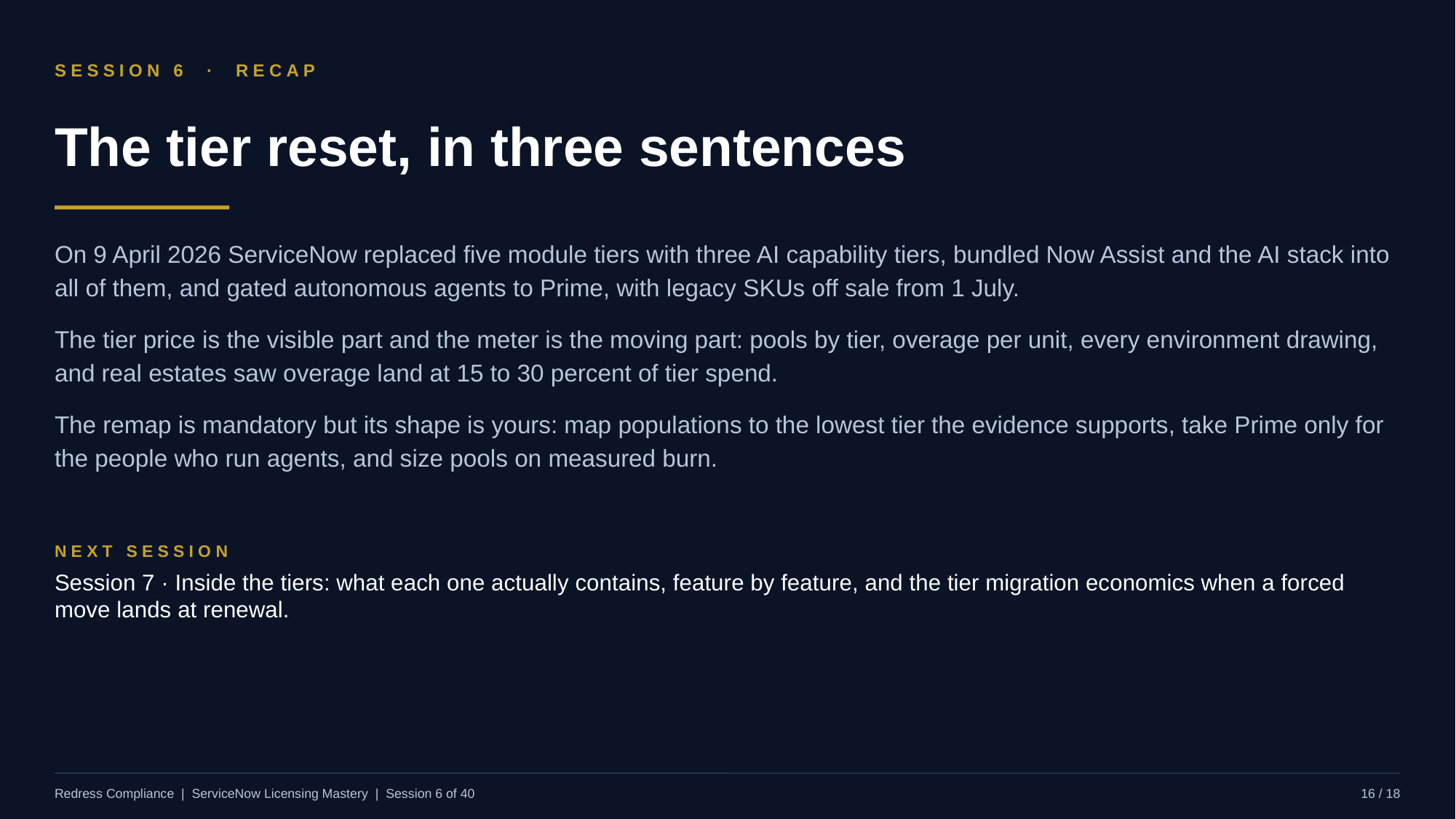

SESSION 6  ·  RECAP
The tier reset, in three sentences

On 9 April 2026 ServiceNow replaced five module tiers with three AI capability tiers, bundled Now Assist and the AI stack into all of them, and gated autonomous agents to Prime, with legacy SKUs off sale from 1 July.
The tier price is the visible part and the meter is the moving part: pools by tier, overage per unit, every environment drawing, and real estates saw overage land at 15 to 30 percent of tier spend.
The remap is mandatory but its shape is yours: map populations to the lowest tier the evidence supports, take Prime only for the people who run agents, and size pools on measured burn.
NEXT SESSION
Session 7 · Inside the tiers: what each one actually contains, feature by feature, and the tier migration economics when a forced move lands at renewal.

Redress Compliance  |  ServiceNow Licensing Mastery  |  Session 6 of 40
16 / 18